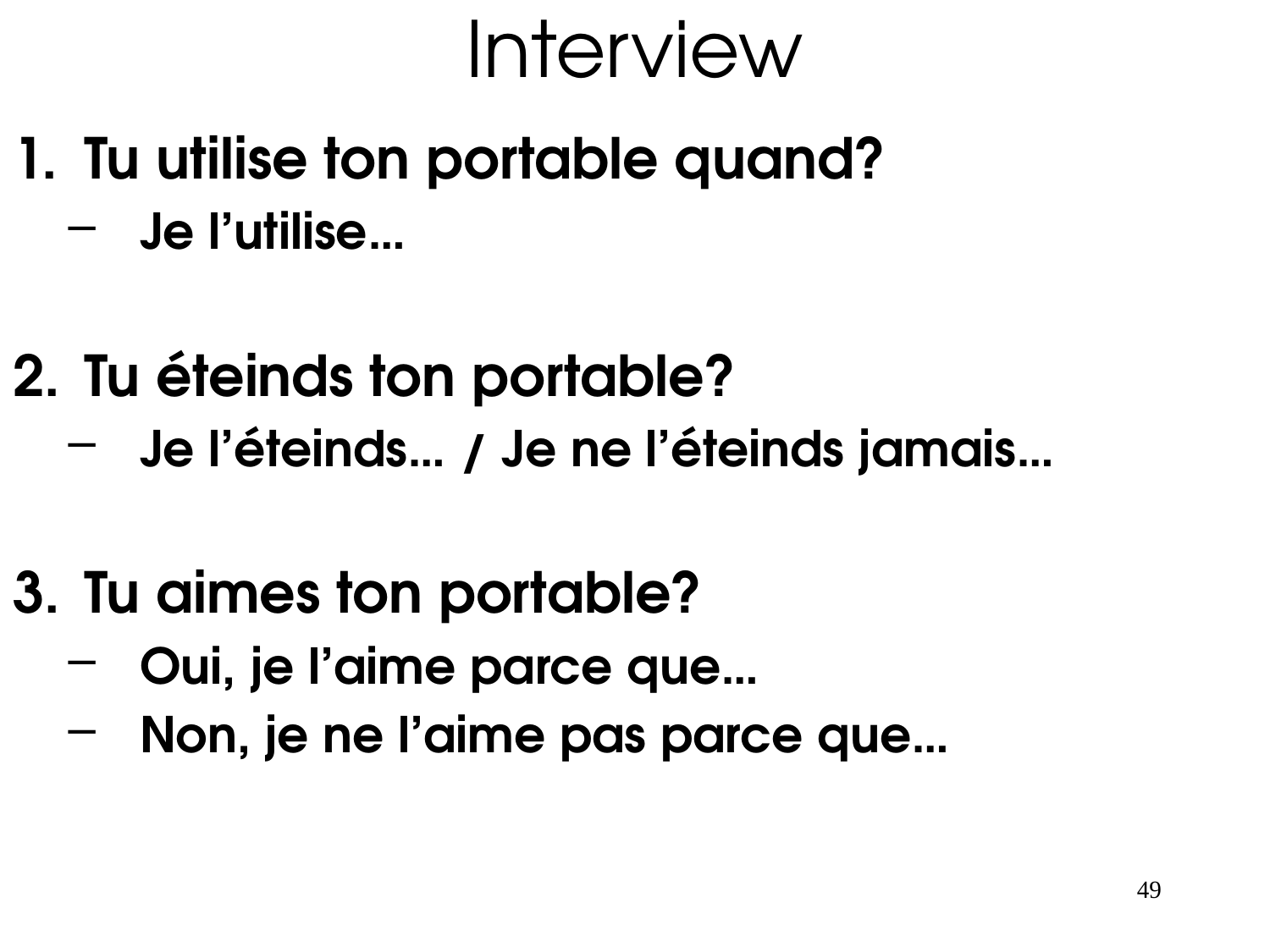

# Interview
Tu utilise ton portable quand?
Je l’utilise…

Tu éteinds ton portable?
Je l’éteinds… / Je ne l’éteinds jamais…

Tu aimes ton portable?
Oui, je l’aime parce que…
Non, je ne l’aime pas parce que…
49